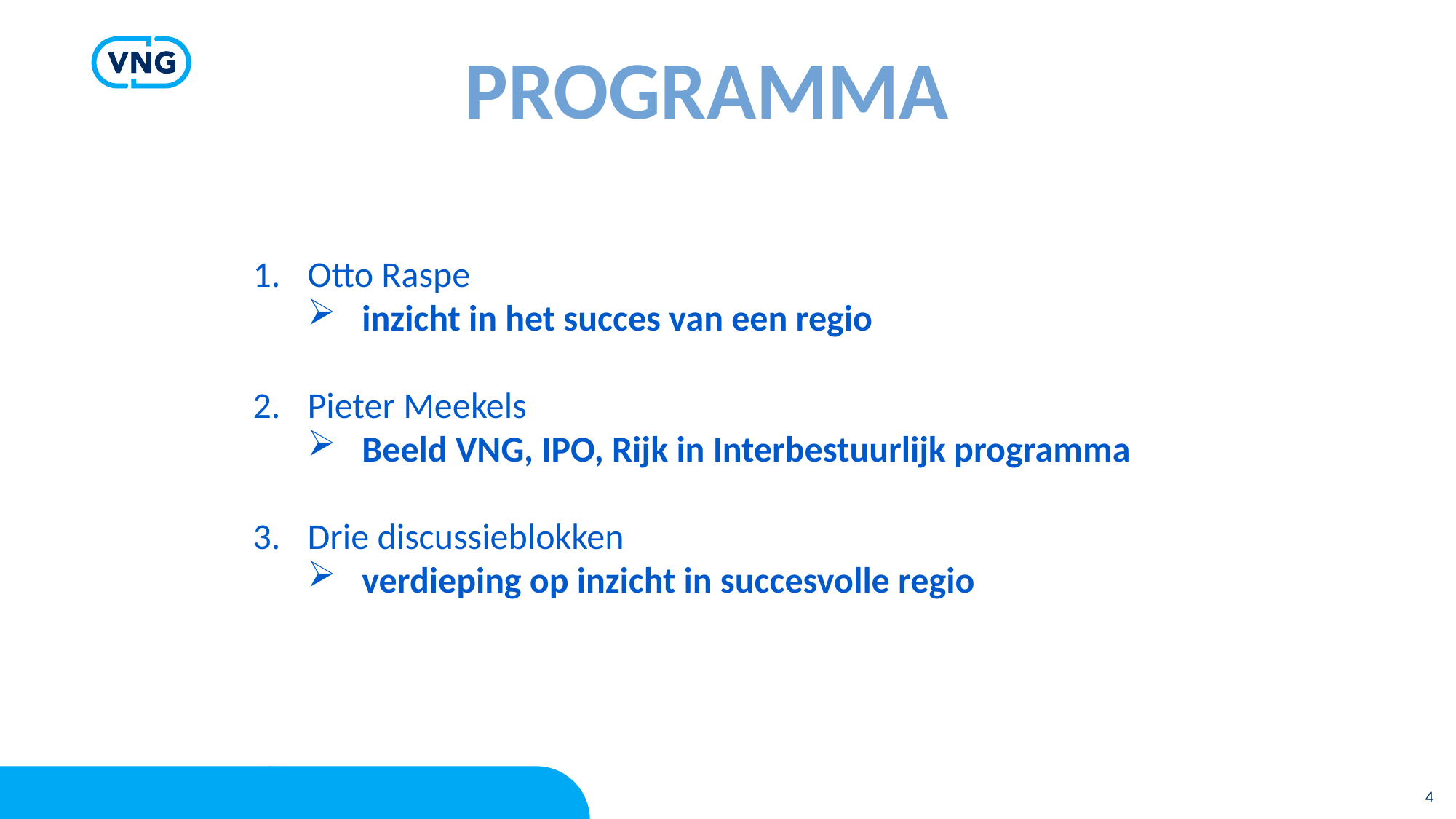

programma
Otto Raspe
inzicht in het succes van een regio

Pieter Meekels
Beeld VNG, IPO, Rijk in Interbestuurlijk programma

Drie discussieblokken
verdieping op inzicht in succesvolle regio

4